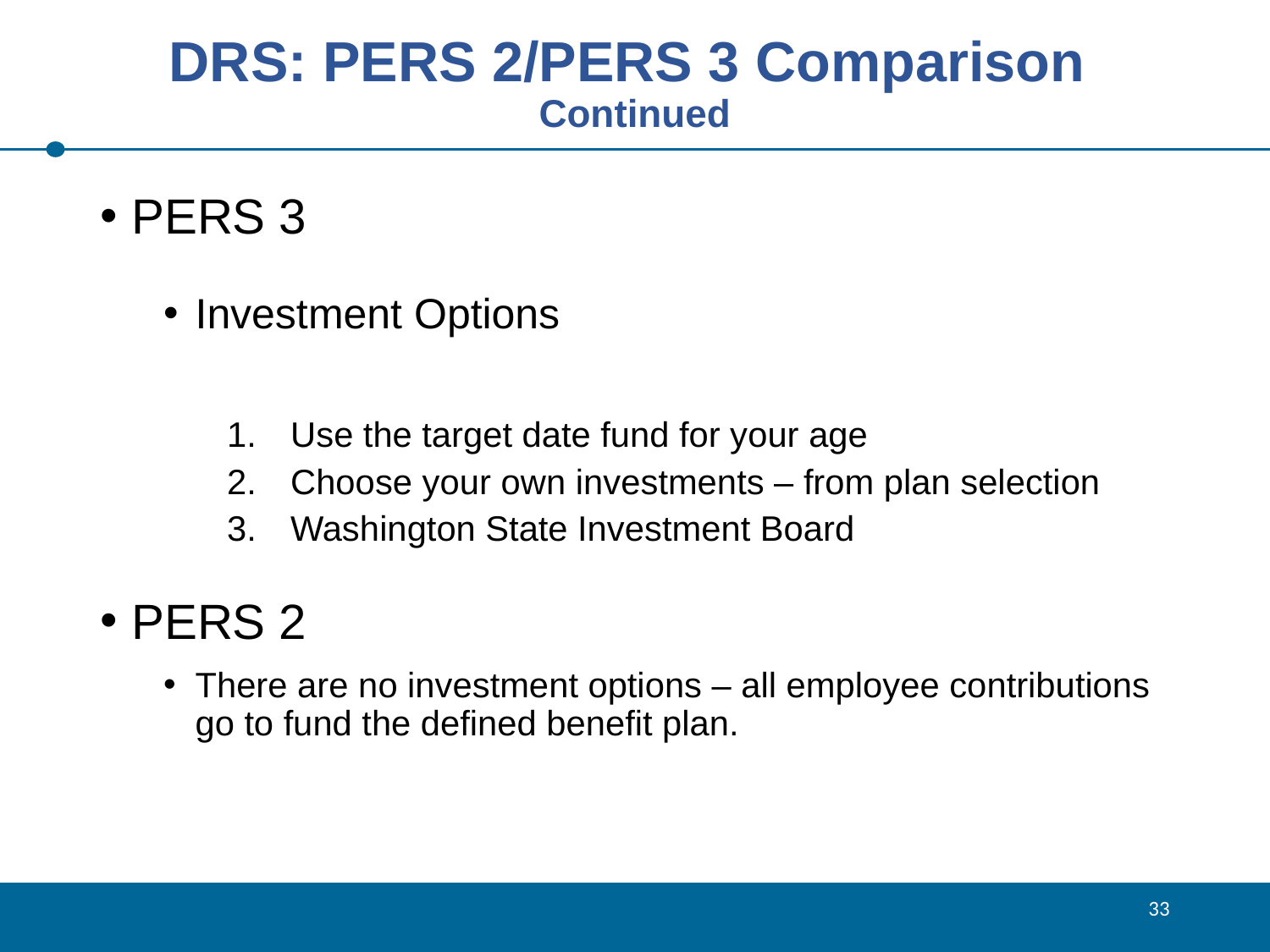

# DRS: PERS 2/PERS 3 Comparison Continued
PERS 3

Investment Options

Use the target date fund for your age
Choose your own investments – from plan selection
Washington State Investment Board

PERS 2
There are no investment options – all employee contributions go to fund the defined benefit plan.

33